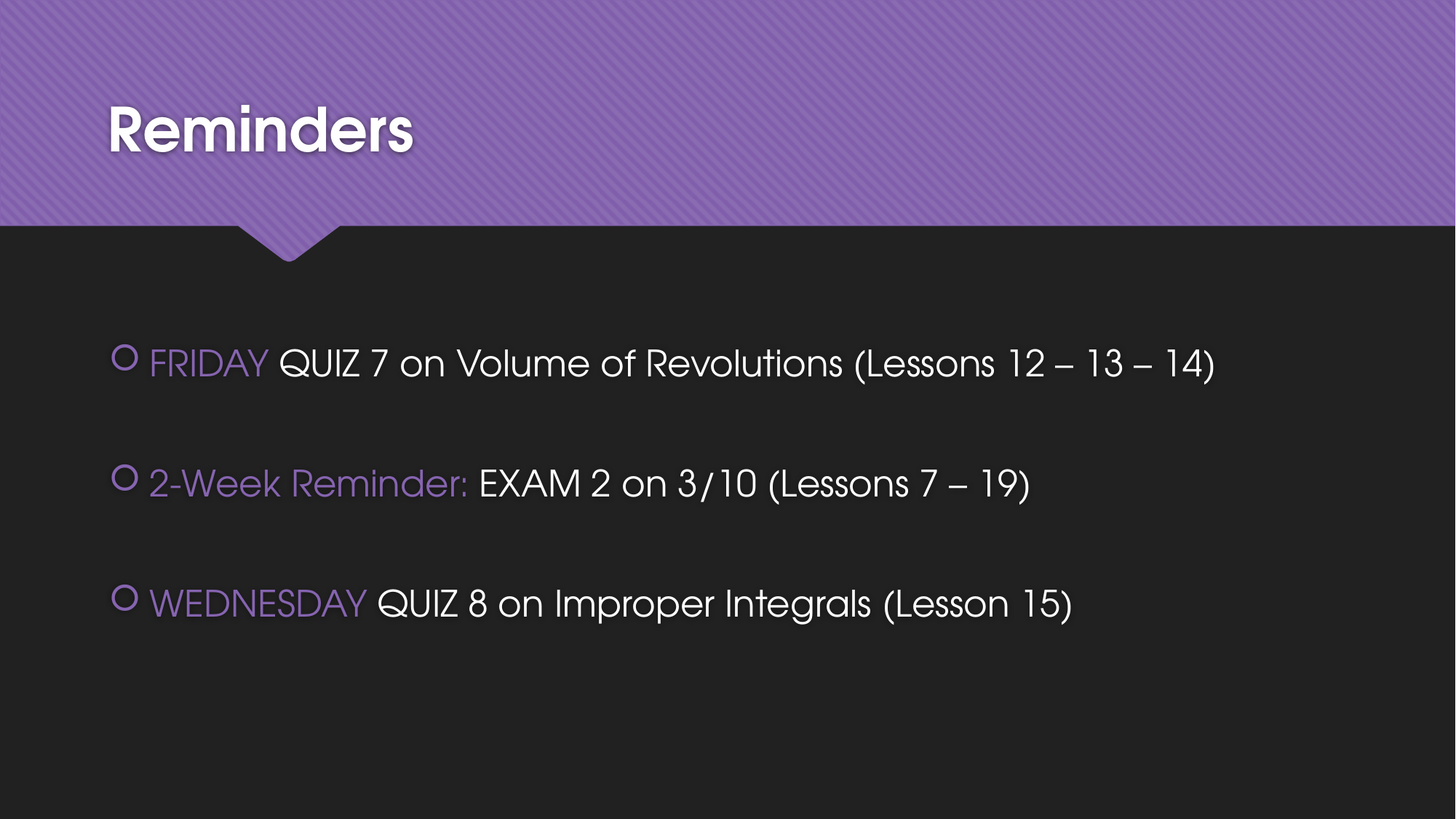

# Reminders
FRIDAY QUIZ 7 on Volume of Revolutions (Lessons 12 – 13 – 14)

2-Week Reminder: EXAM 2 on 3/10 (Lessons 7 – 19)

WEDNESDAY QUIZ 8 on Improper Integrals (Lesson 15)